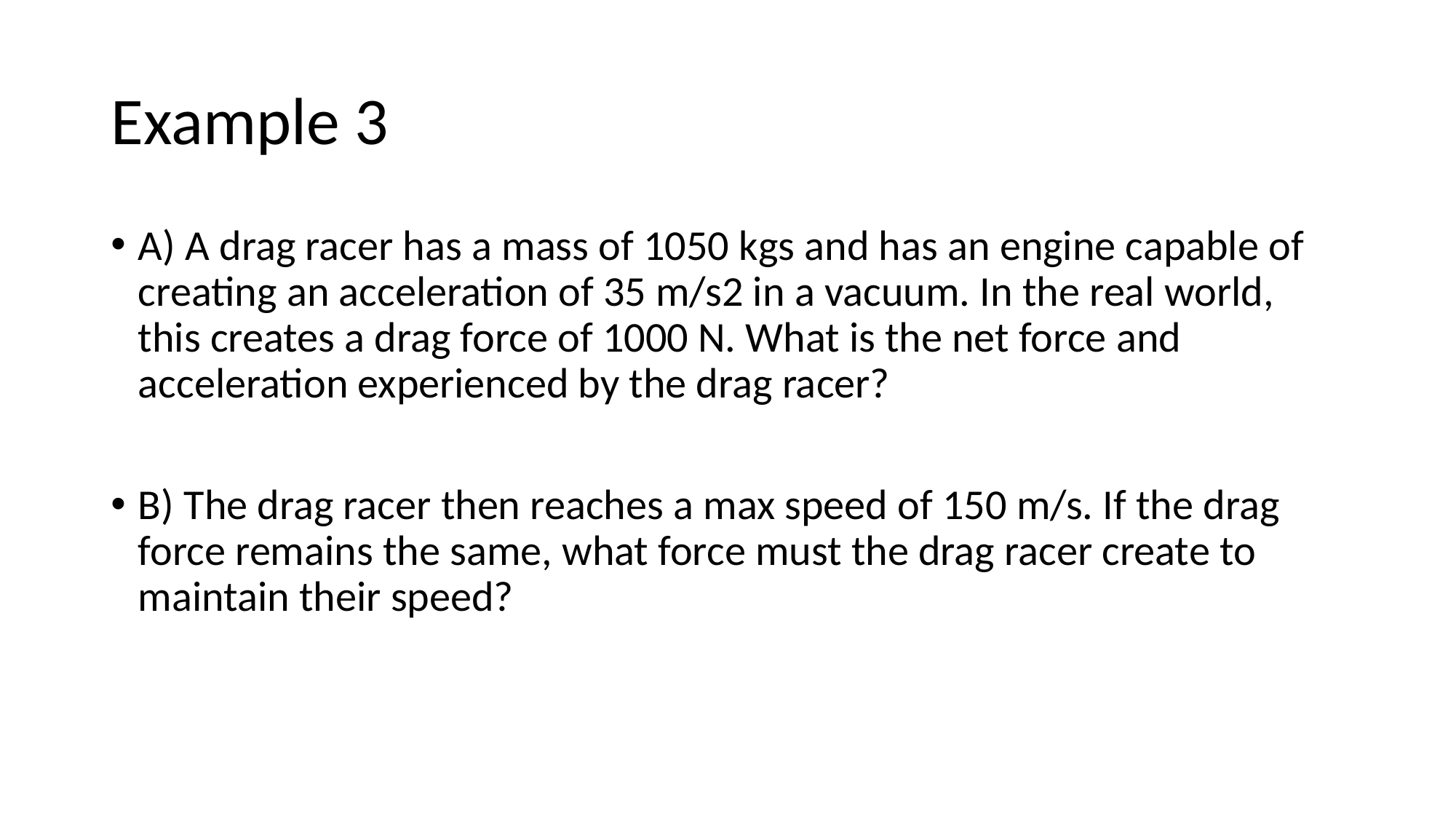

# Example 3
A) A drag racer has a mass of 1050 kgs and has an engine capable of creating an acceleration of 35 m/s2 in a vacuum. In the real world, this creates a drag force of 1000 N. What is the net force and acceleration experienced by the drag racer?

B) The drag racer then reaches a max speed of 150 m/s. If the drag force remains the same, what force must the drag racer create to maintain their speed?